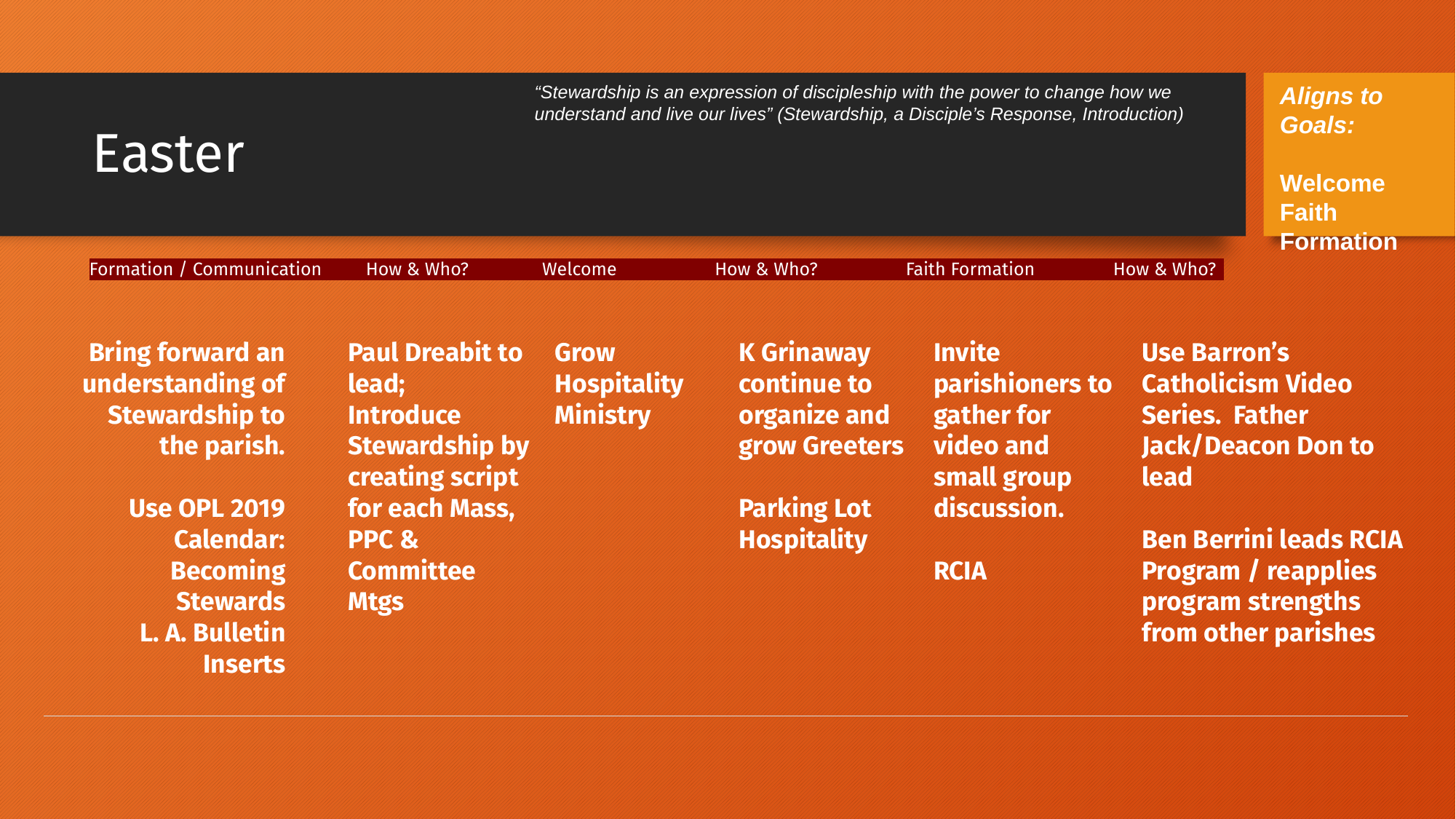

Aligns to Goals:

Welcome
Faith Formation
“Stewardship is an expression of discipleship with the power to change how we understand and live our lives” (Stewardship, a Disciple’s Response, Introduction)
# Easter
Formation / Communication         How & Who?               Welcome                    How & Who?                  Faith Formation                How & Who?
| Bring forward an understanding of Stewardship to the parish.   Use OPL 2019 Calendar: Becoming Stewards L. A. Bulletin Inserts | Paul Dreabit to lead; Introduce Stewardship by creating script for each Mass, PPC & Committee Mtgs | Grow Hospitality Ministry | K Grinaway continue to organize and grow Greeters   Parking Lot Hospitality | Invite parishioners to gather for video and small group discussion.   RCIA | Use Barron’s Catholicism Video Series. Father Jack/Deacon Don to lead   Ben Berrini leads RCIA Program / reapplies program strengths from other parishes |
| --- | --- | --- | --- | --- | --- |